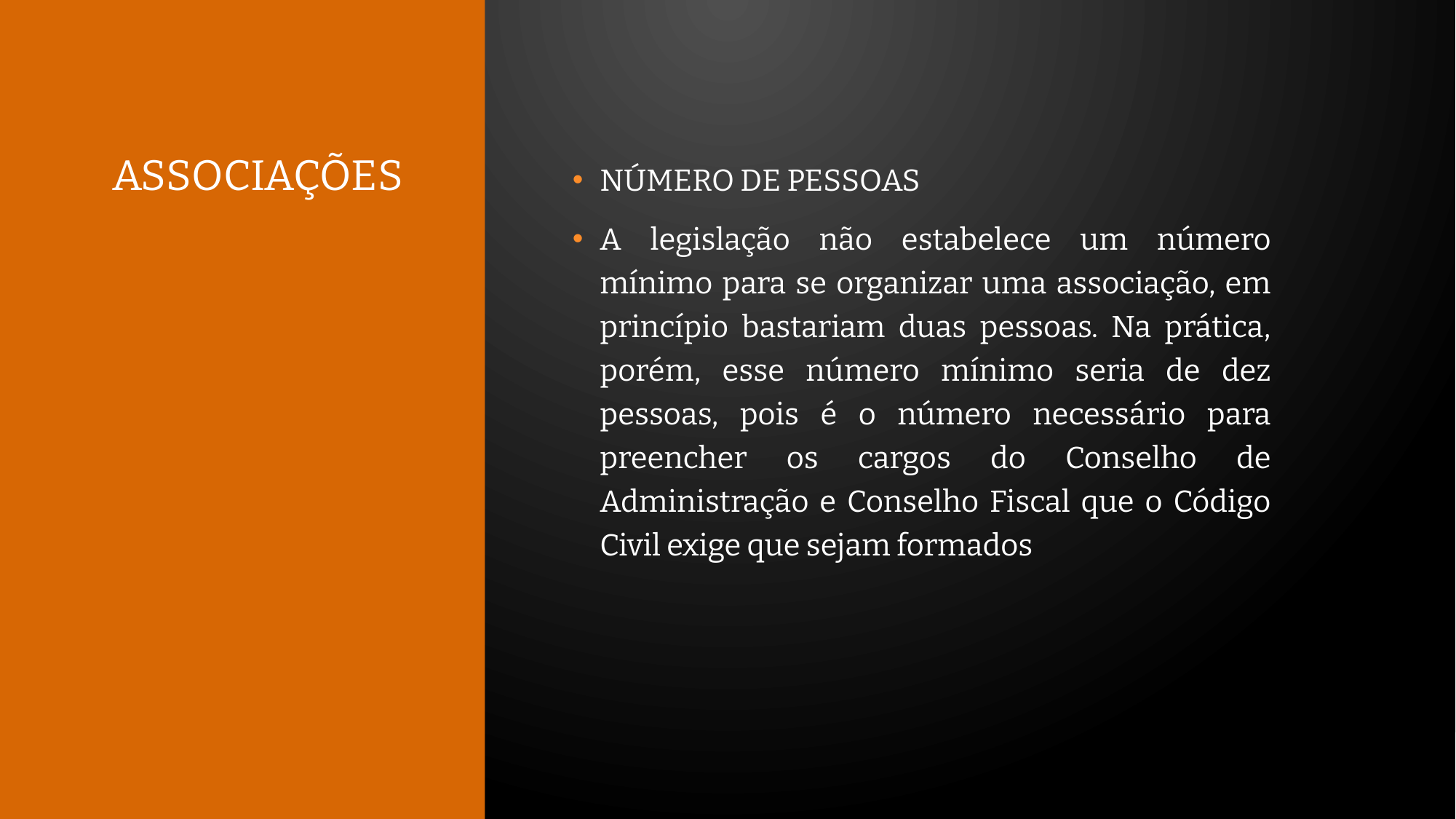

# ASSOCIAÇÕES
NÚMERO DE PESSOAS
A legislação não estabelece um número mínimo para se organizar uma associação, em princípio bastariam duas pessoas. Na prática, porém, esse número mínimo seria de dez pessoas, pois é o número necessário para preencher os cargos do Conselho de Administração e Conselho Fiscal que o Código Civil exige que sejam formados